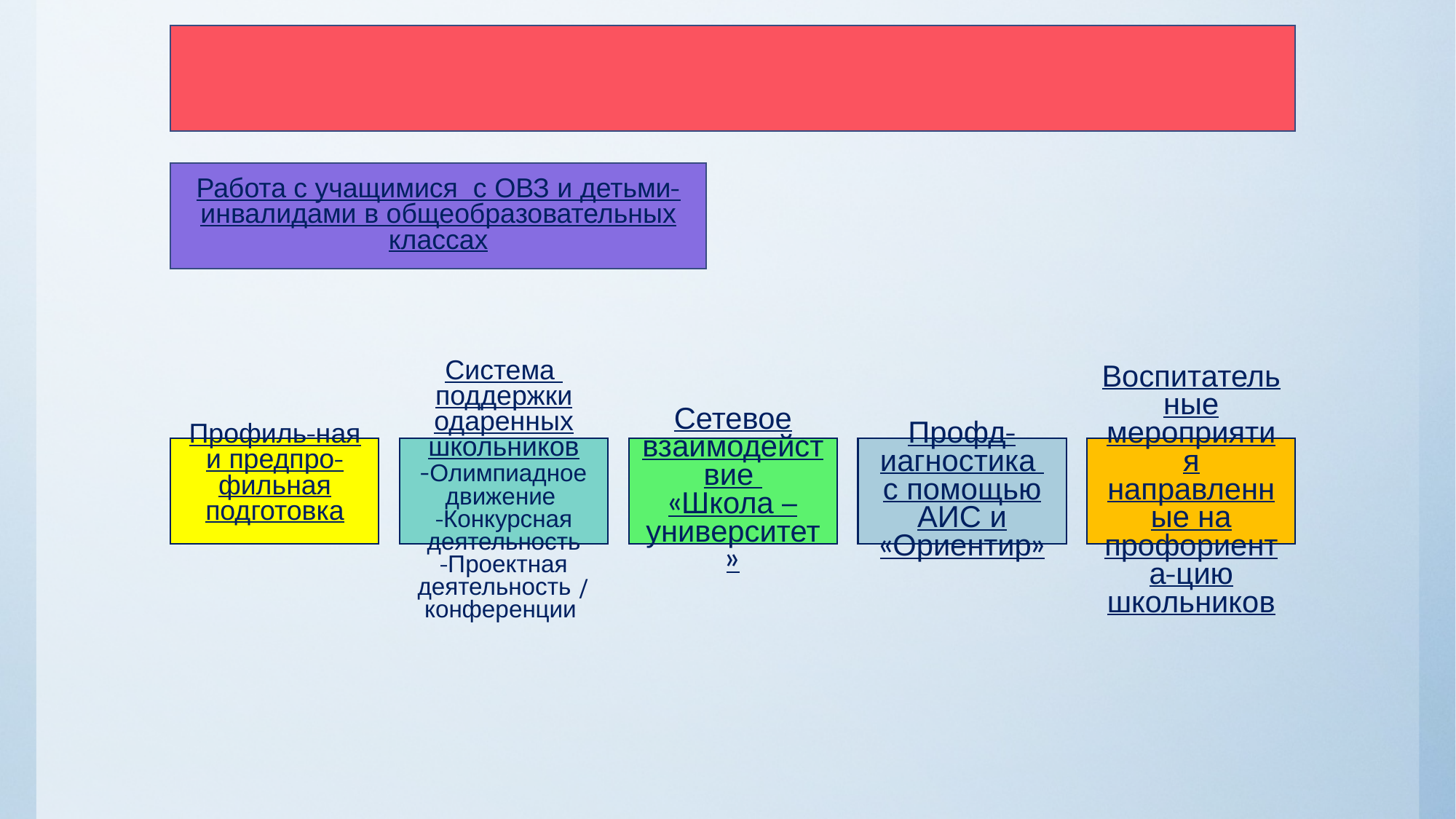

Работа с учащимися  с ОВЗ и детьми-инвалидами в общеобразовательных классах
Сетевое взаимодействие
«Школа – университет»
Профиль-ная и предпро-фильная подготовка
Профд-иагностика  с помощью АИС и «Ориентир»
Система  поддержки одаренных школьников
-Олимпиадное движение
-Конкурсная деятельность
-Проектная деятельность / конференции
Воспитательные мероприятия направленные на профориента-цию
школьников